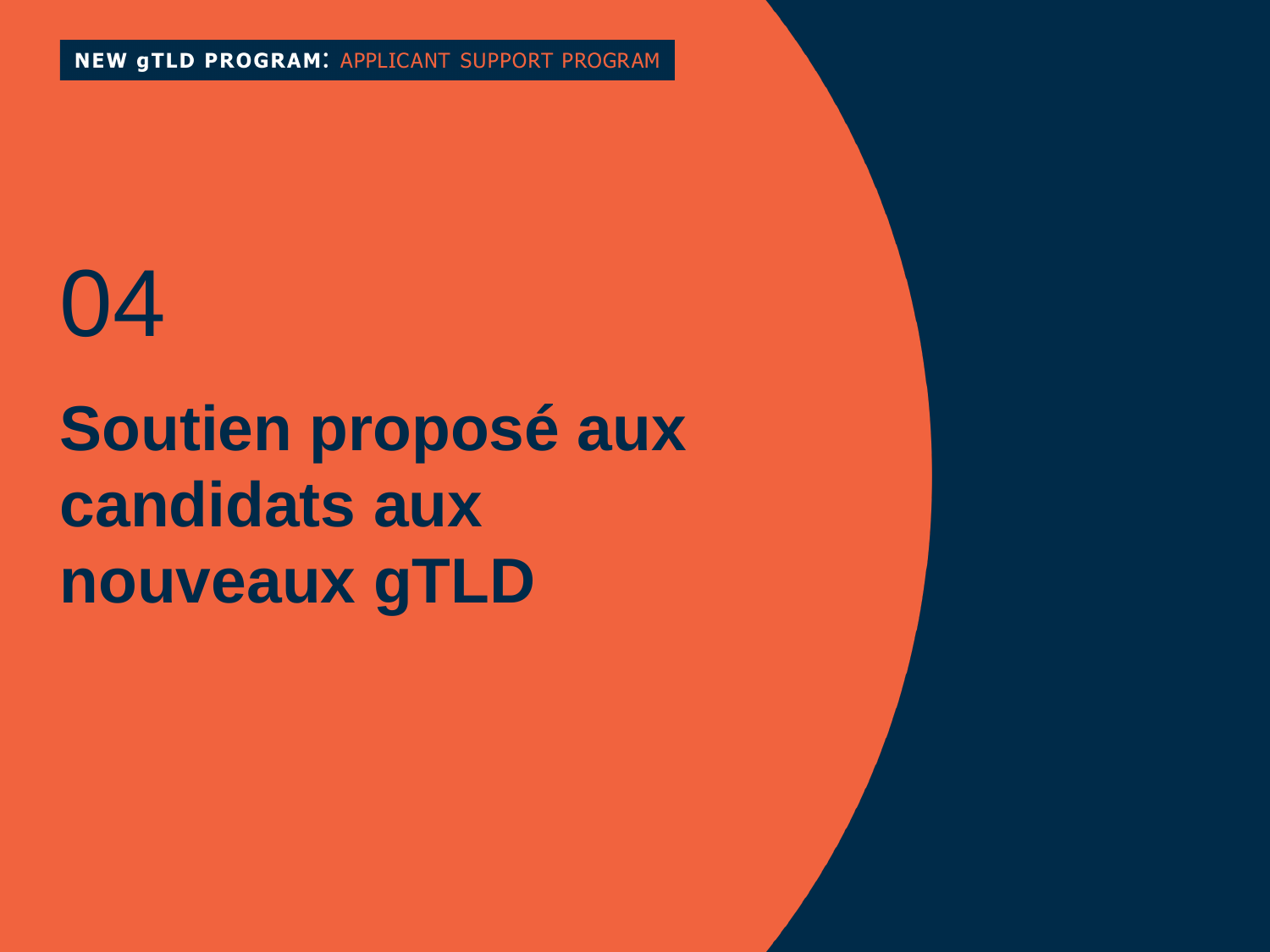

04
# Soutien proposé aux candidats aux nouveaux gTLD